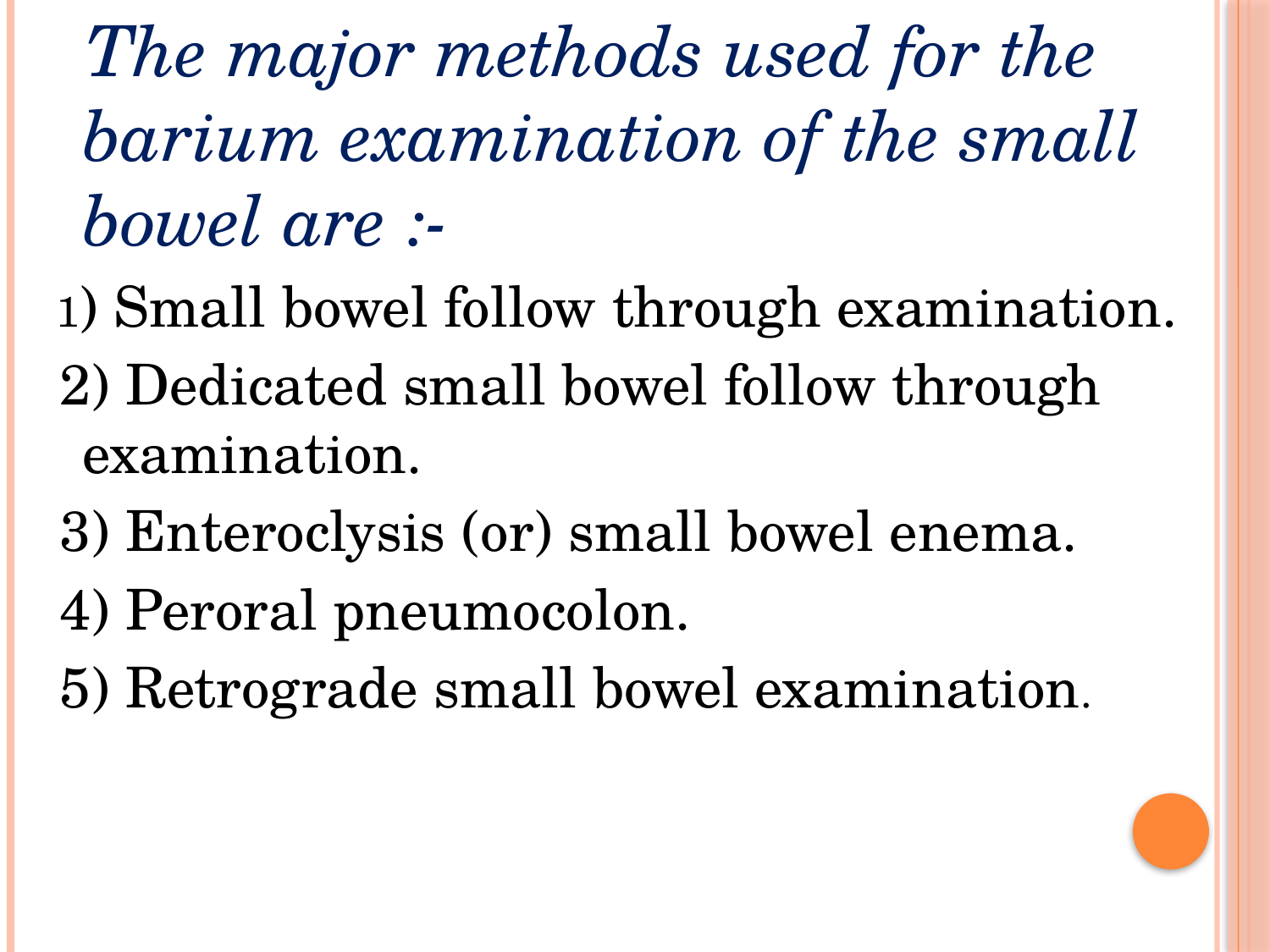

The major methods used for the barium examination of the small bowel are :-
 1) Small bowel follow through examination.
 2) Dedicated small bowel follow through       examination.
 3) Enteroclysis (or) small bowel enema.
 4) Peroral pneumocolon.
 5) Retrograde small bowel examination.